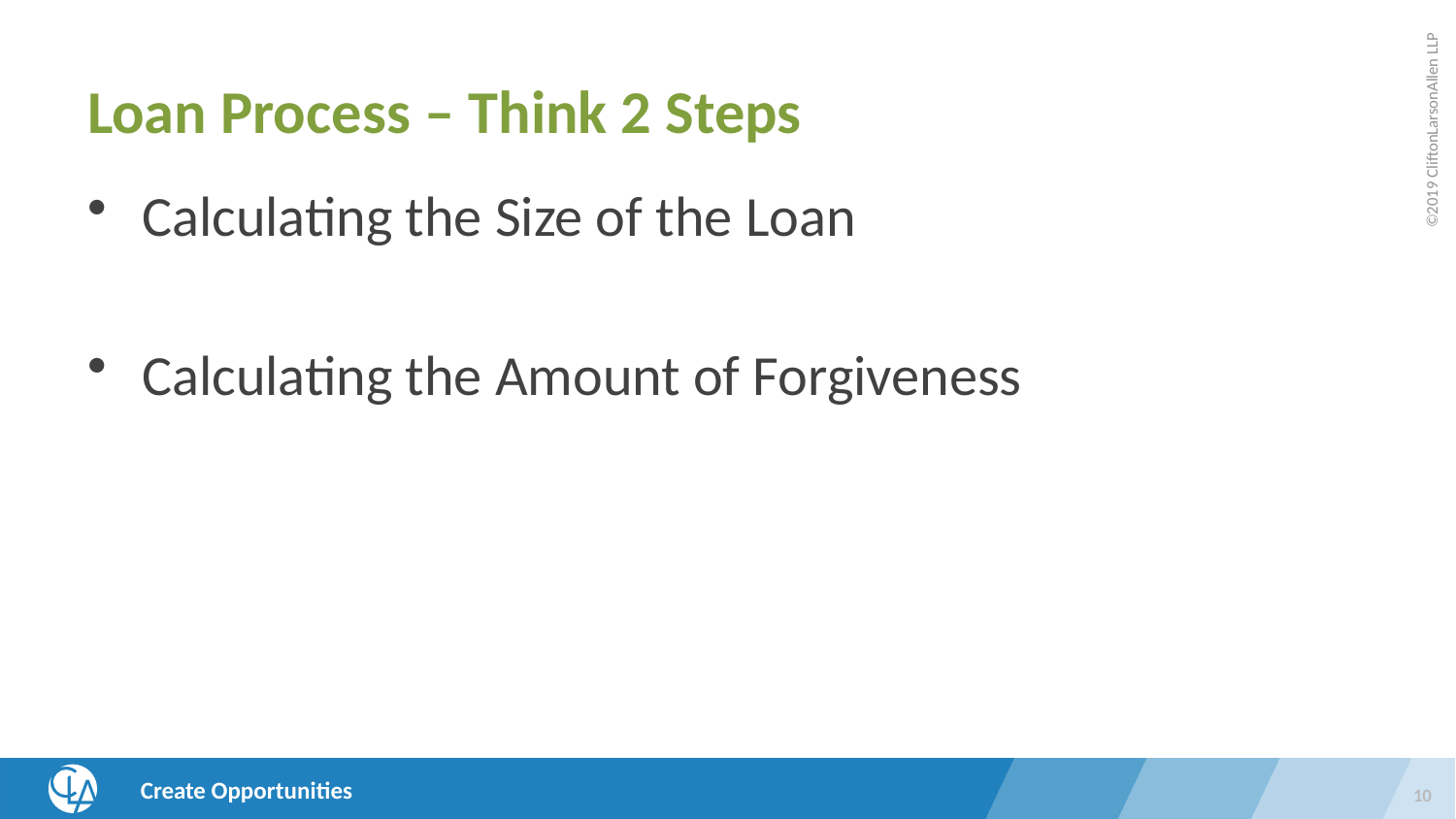

# Loan Process – Think 2 Steps
Calculating the Size of the Loan

Calculating the Amount of Forgiveness
10